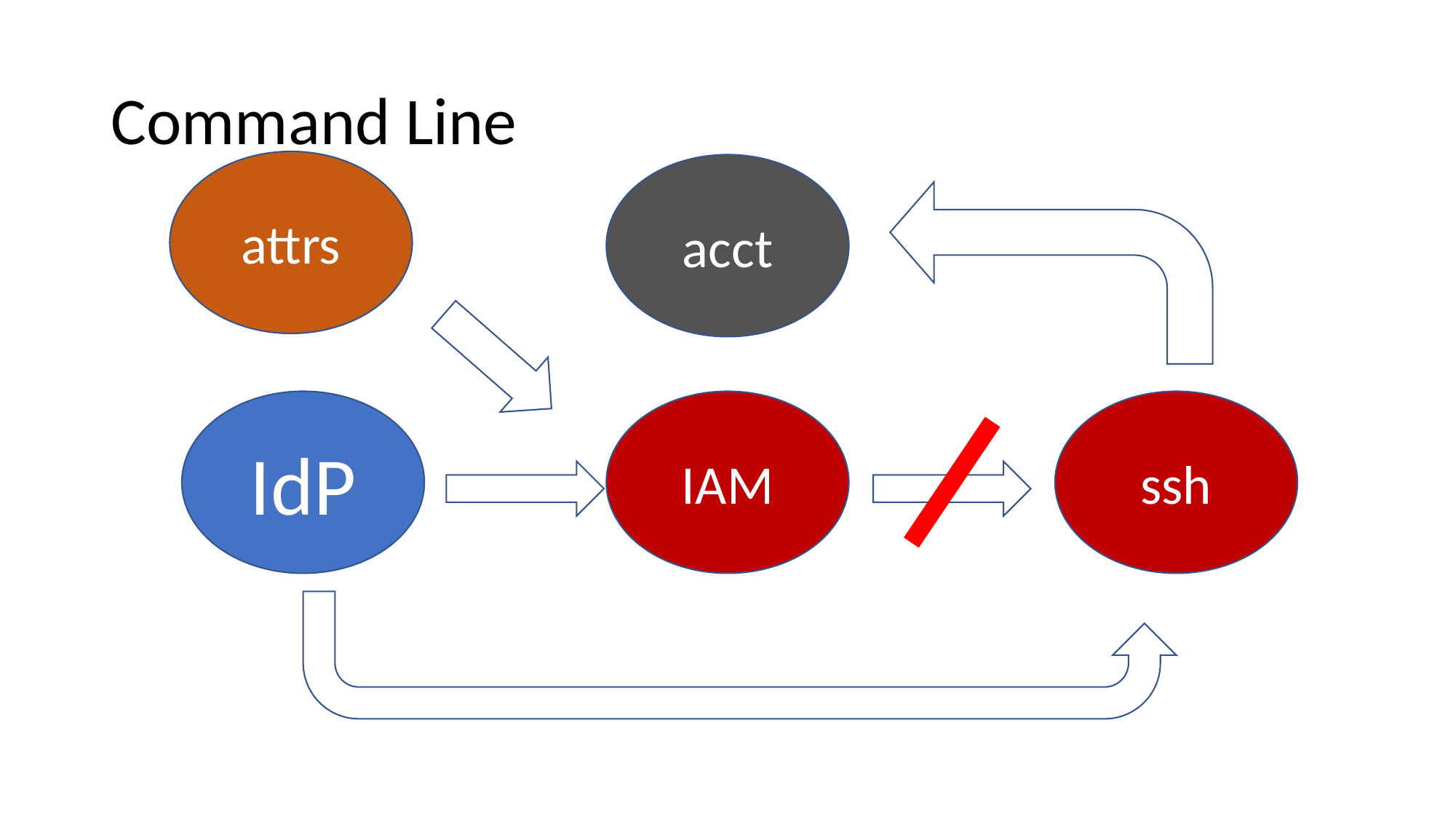

# Command Line
attrs
acct

IdP
IAM
ssh